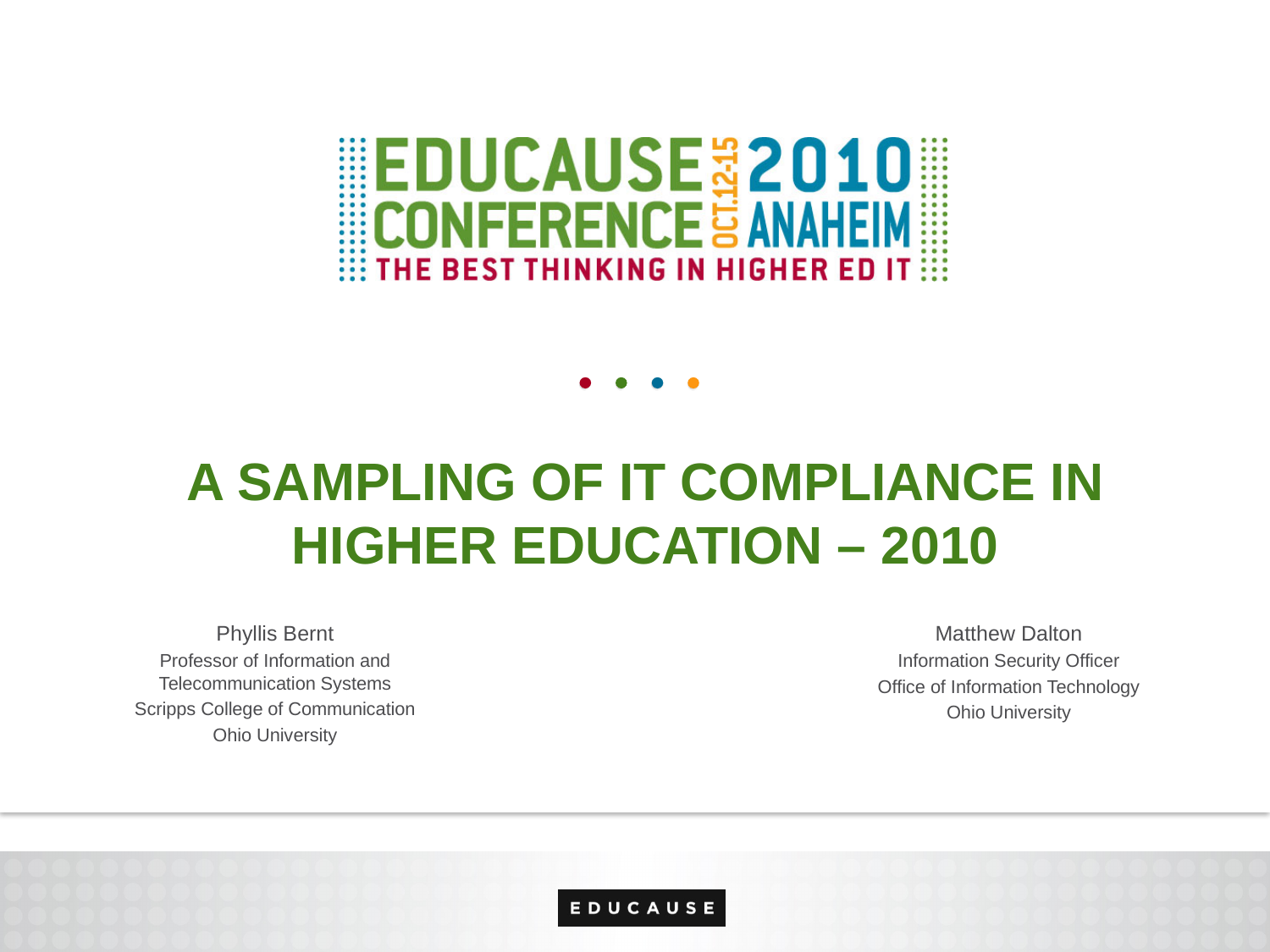

# A Sampling of IT Compliance in Higher Education – 2010
Phyllis Bernt
Professor of Information and Telecommunication Systems
Scripps College of Communication
Ohio University
Matthew Dalton
Information Security Officer
Office of Information Technology
Ohio University